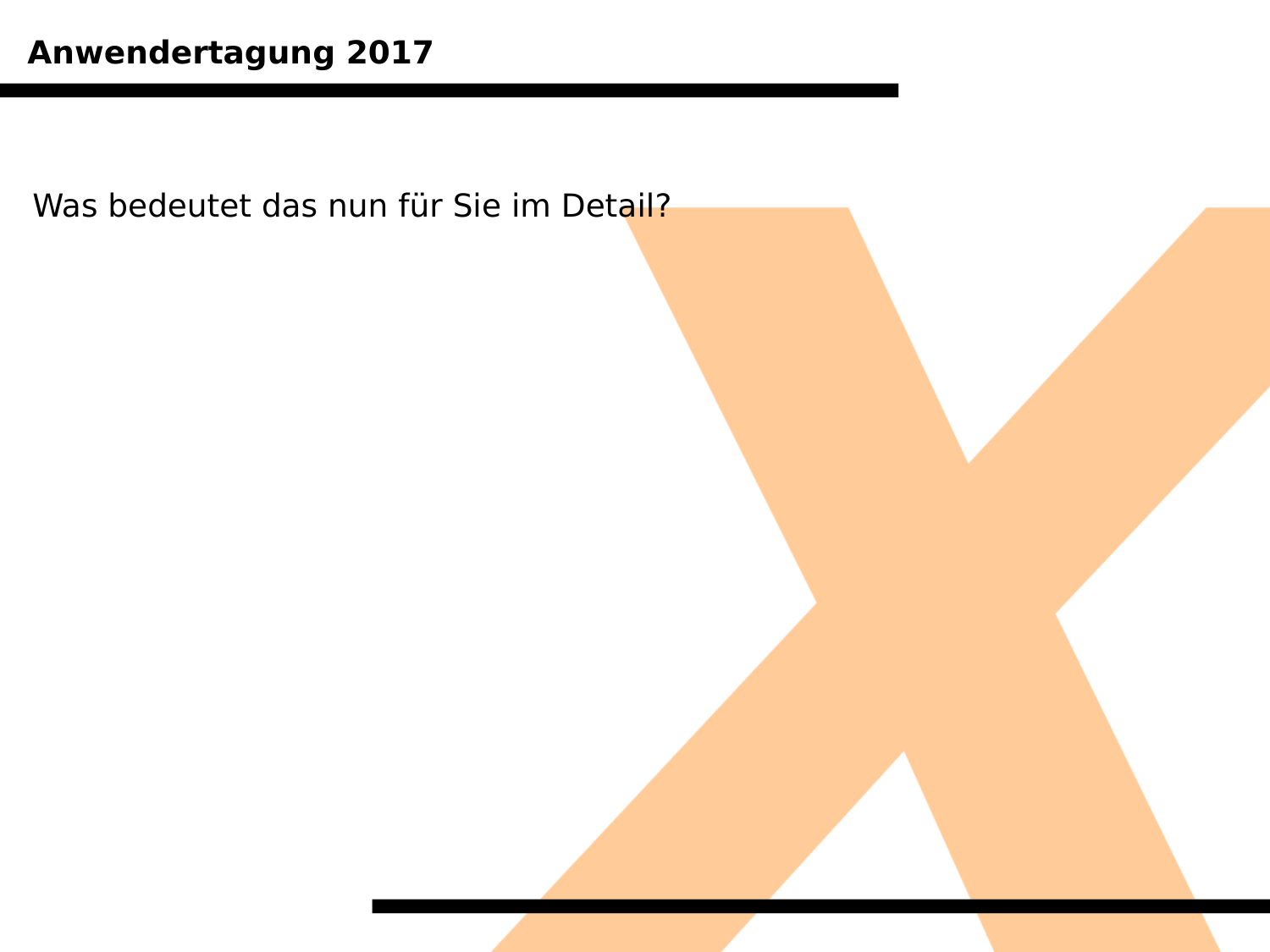

Anwendertagung 2017

Was bedeutet das nun für Sie im Detail?